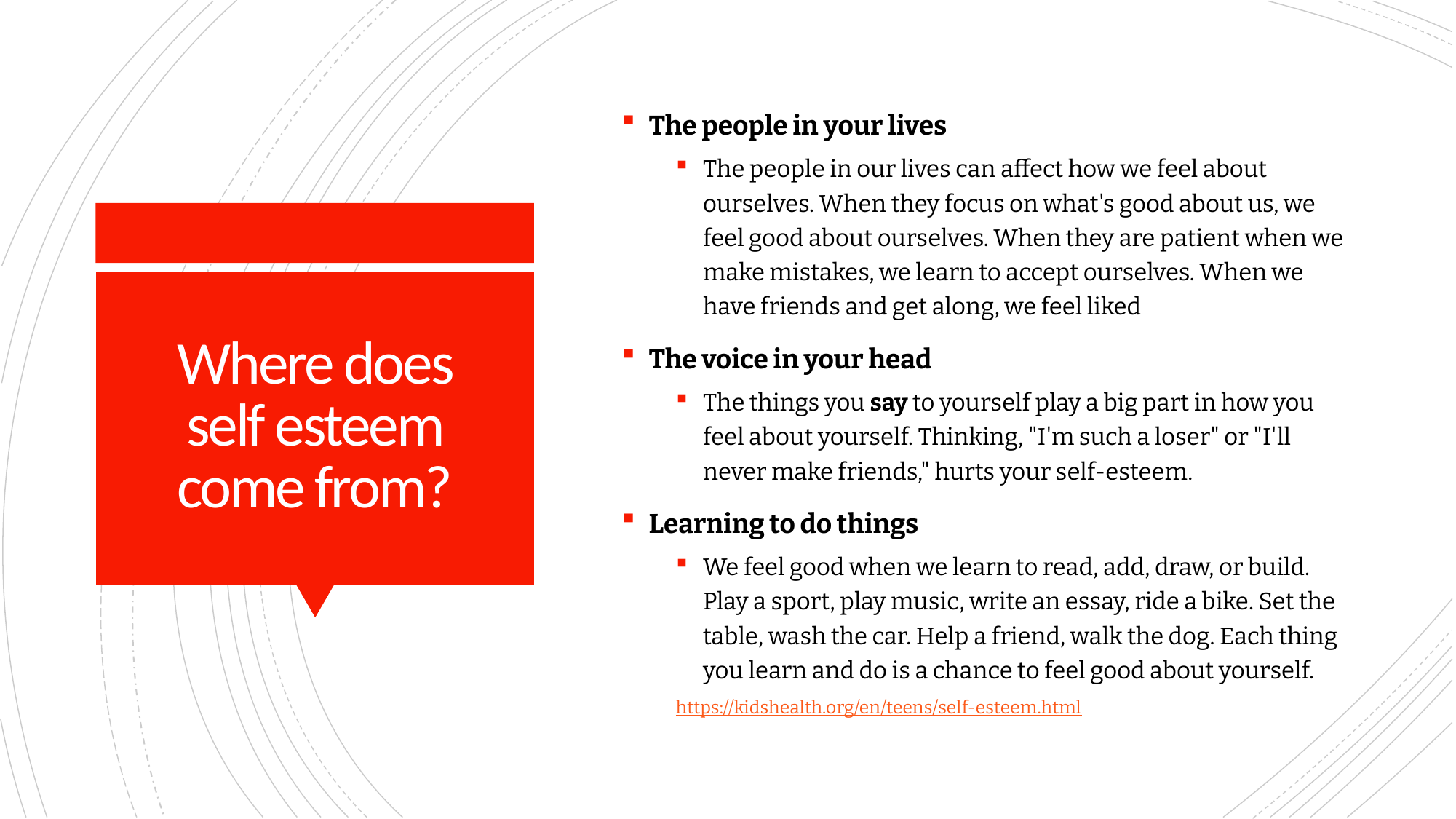

The people in your lives
The people in our lives can affect how we feel about ourselves. When they focus on what's good about us, we feel good about ourselves. When they are patient when we make mistakes, we learn to accept ourselves. When we have friends and get along, we feel liked
The voice in your head
The things you say to yourself play a big part in how you feel about yourself. Thinking, "I'm such a loser" or "I'll never make friends," hurts your self-esteem.
Learning to do things
We feel good when we learn to read, add, draw, or build. Play a sport, play music, write an essay, ride a bike. Set the table, wash the car. Help a friend, walk the dog. Each thing you learn and do is a chance to feel good about yourself.
https://kidshealth.org/en/teens/self-esteem.html
# Where does self esteem come from?